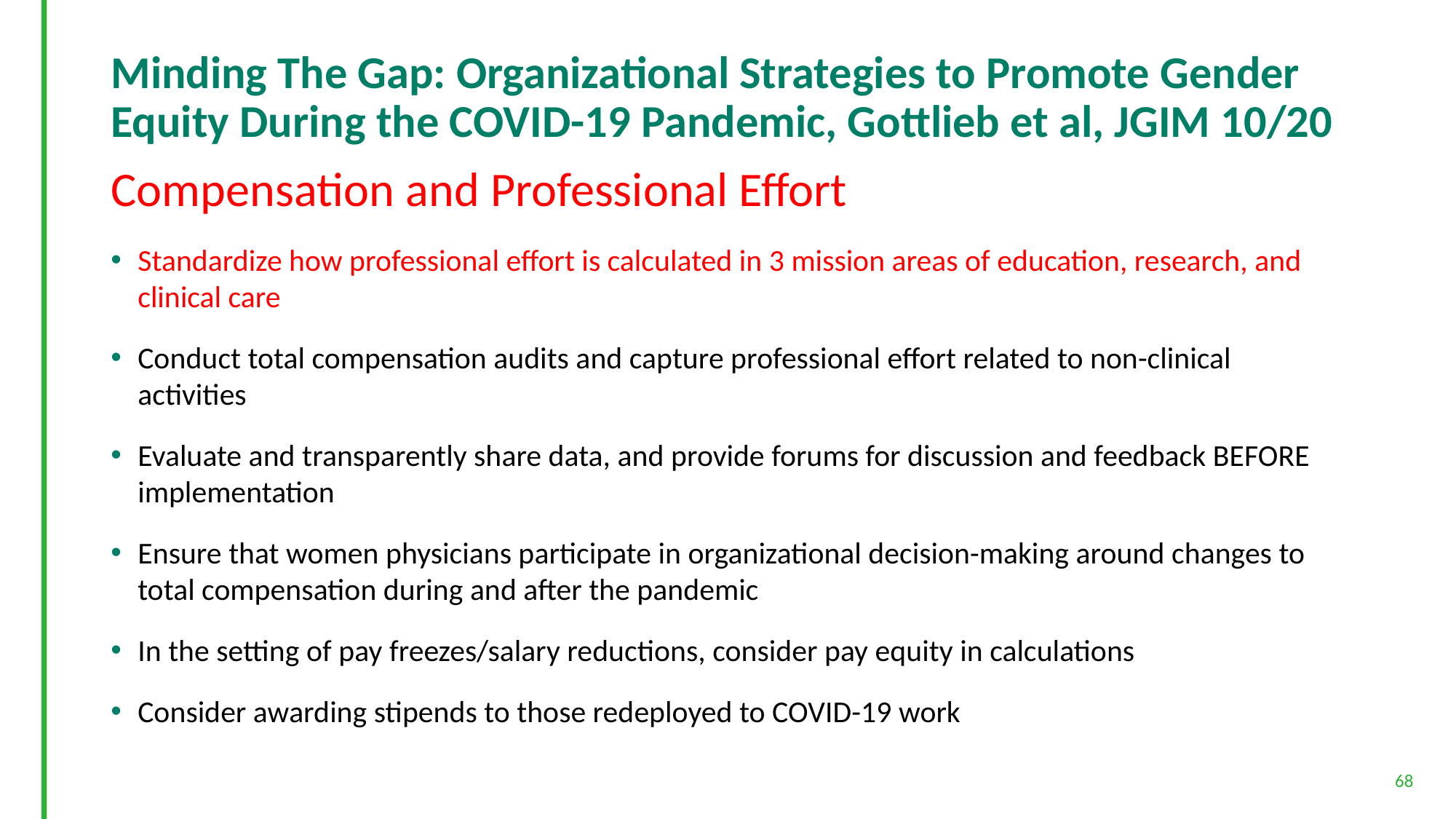

# Minding The Gap: Organizational Strategies to Promote Gender Equity During the COVID-19 Pandemic, Gottlieb et al, JGIM 10/20
Compensation and Professional Effort
Standardize how professional effort is calculated in 3 mission areas of education, research, and clinical care
Conduct total compensation audits and capture professional effort related to non-clinical activities
Evaluate and transparently share data, and provide forums for discussion and feedback BEFORE implementation
Ensure that women physicians participate in organizational decision-making around changes to total compensation during and after the pandemic
In the setting of pay freezes/salary reductions, consider pay equity in calculations
Consider awarding stipends to those redeployed to COVID-19 work
68